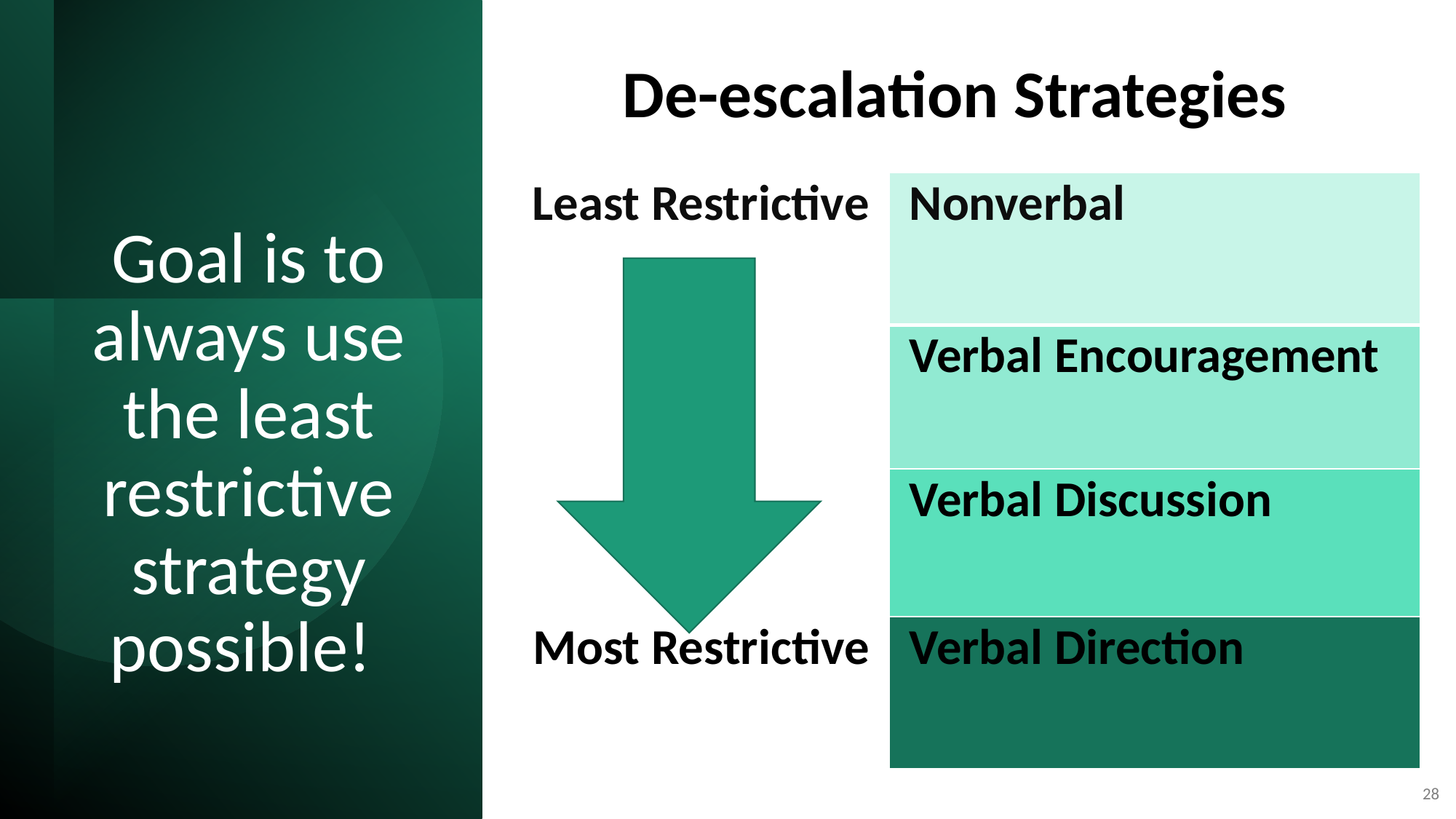

De-escalation Strategies
# Goal is to always use the least restrictive strategy possible!

| Least Restrictive | Nonverbal |
| --- | --- |
|  | Verbal Encouragement |
|  | Verbal Discussion |
| Most Restrictive | Verbal Direction |

28